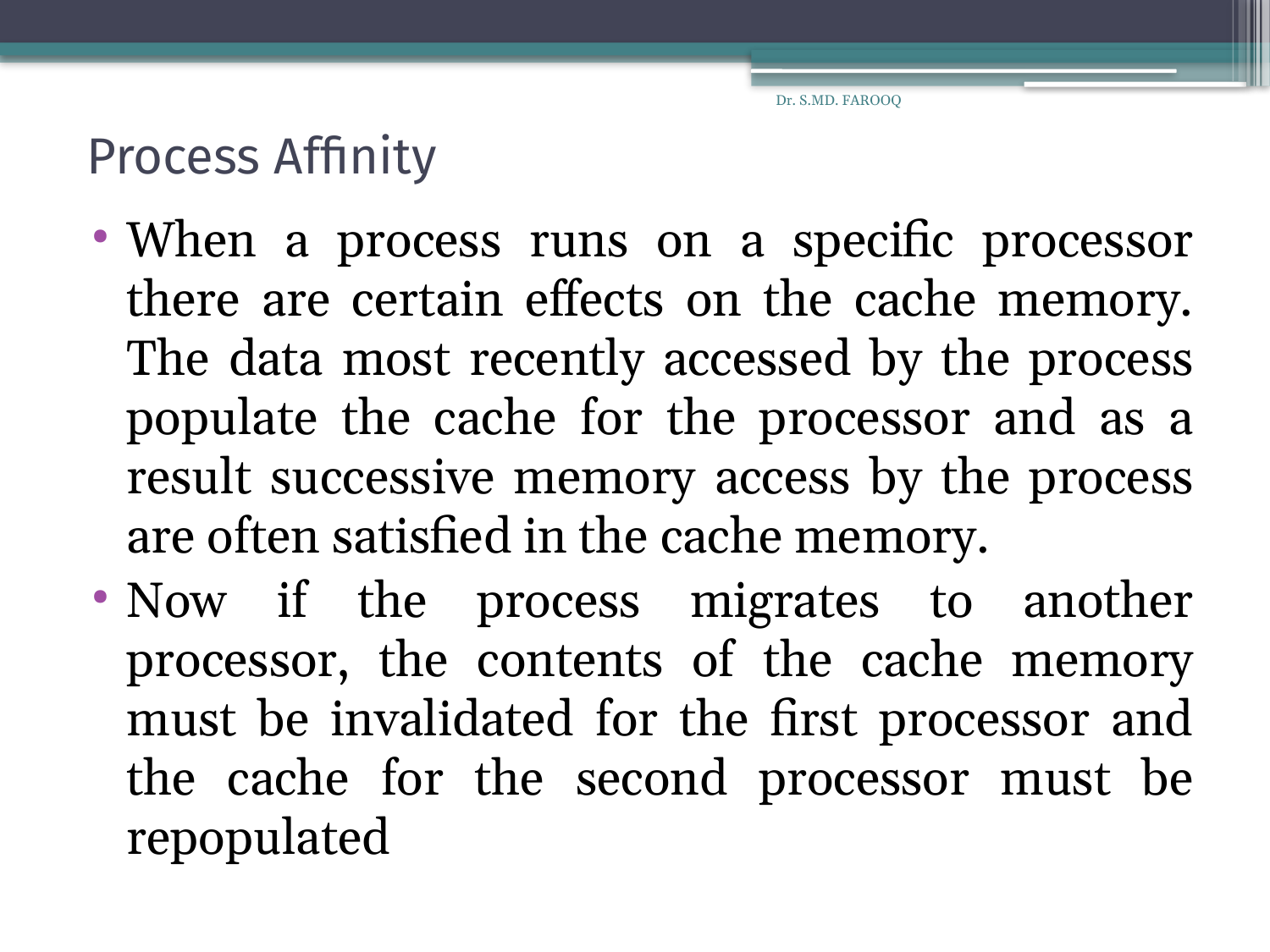

Dr. S.MD. FAROOQ
# Process Affinity
When a process runs on a specific processor there are certain effects on the cache memory. The data most recently accessed by the process populate the cache for the processor and as a result successive memory access by the process are often satisfied in the cache memory.
Now if the process migrates to another processor, the contents of the cache memory must be invalidated for the first processor and the cache for the second processor must be repopulated